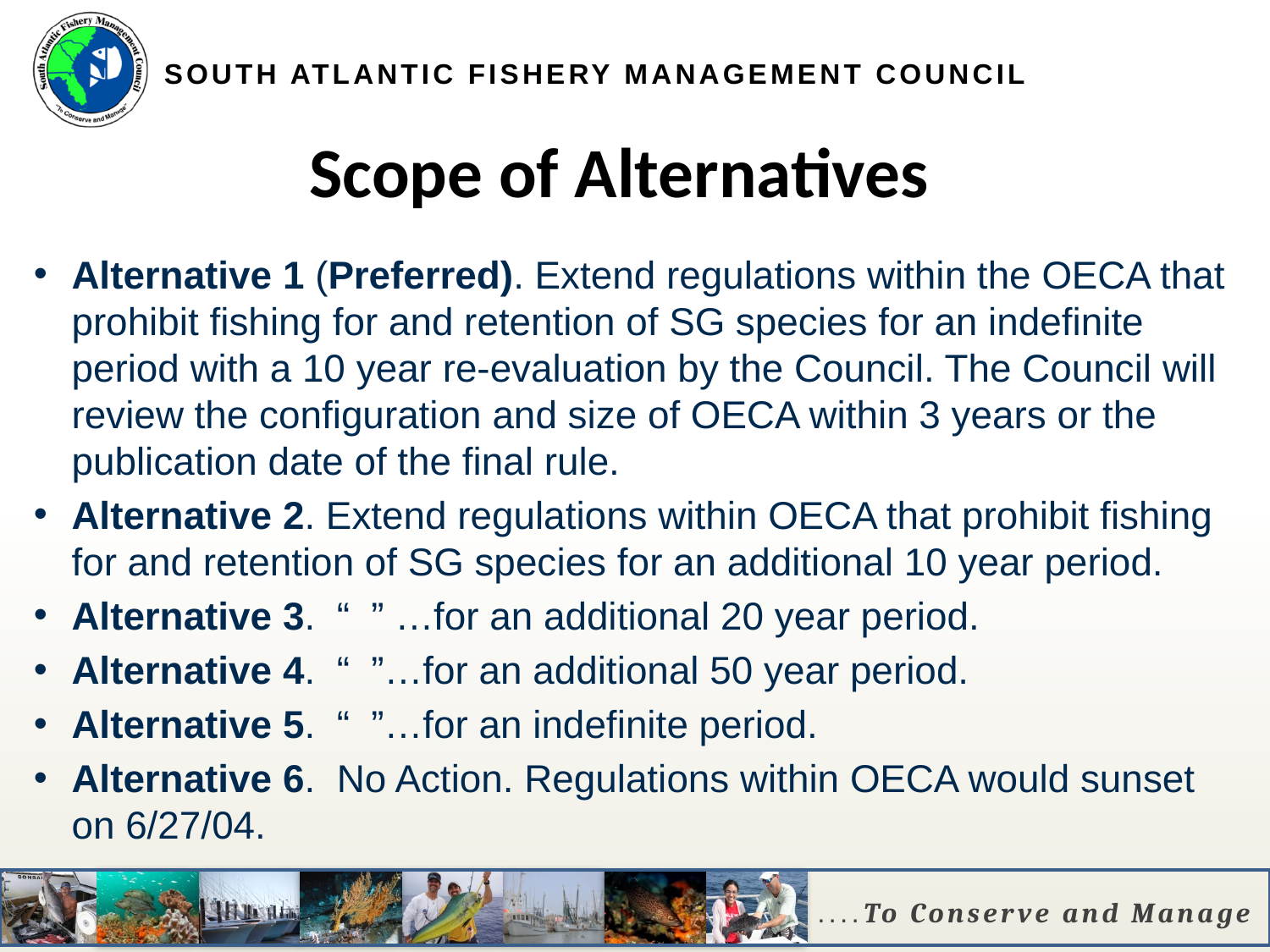

Scope of Alternatives
Alternative 1 (Preferred). Extend regulations within the OECA that prohibit fishing for and retention of SG species for an indefinite period with a 10 year re-evaluation by the Council. The Council will review the configuration and size of OECA within 3 years or the publication date of the final rule.
Alternative 2. Extend regulations within OECA that prohibit fishing for and retention of SG species for an additional 10 year period.
Alternative 3.  “  ” …for an additional 20 year period.
Alternative 4.  “  ”…for an additional 50 year period.
Alternative 5.  “  ”…for an indefinite period.
Alternative 6.  No Action. Regulations within OECA would sunset on 6/27/04.